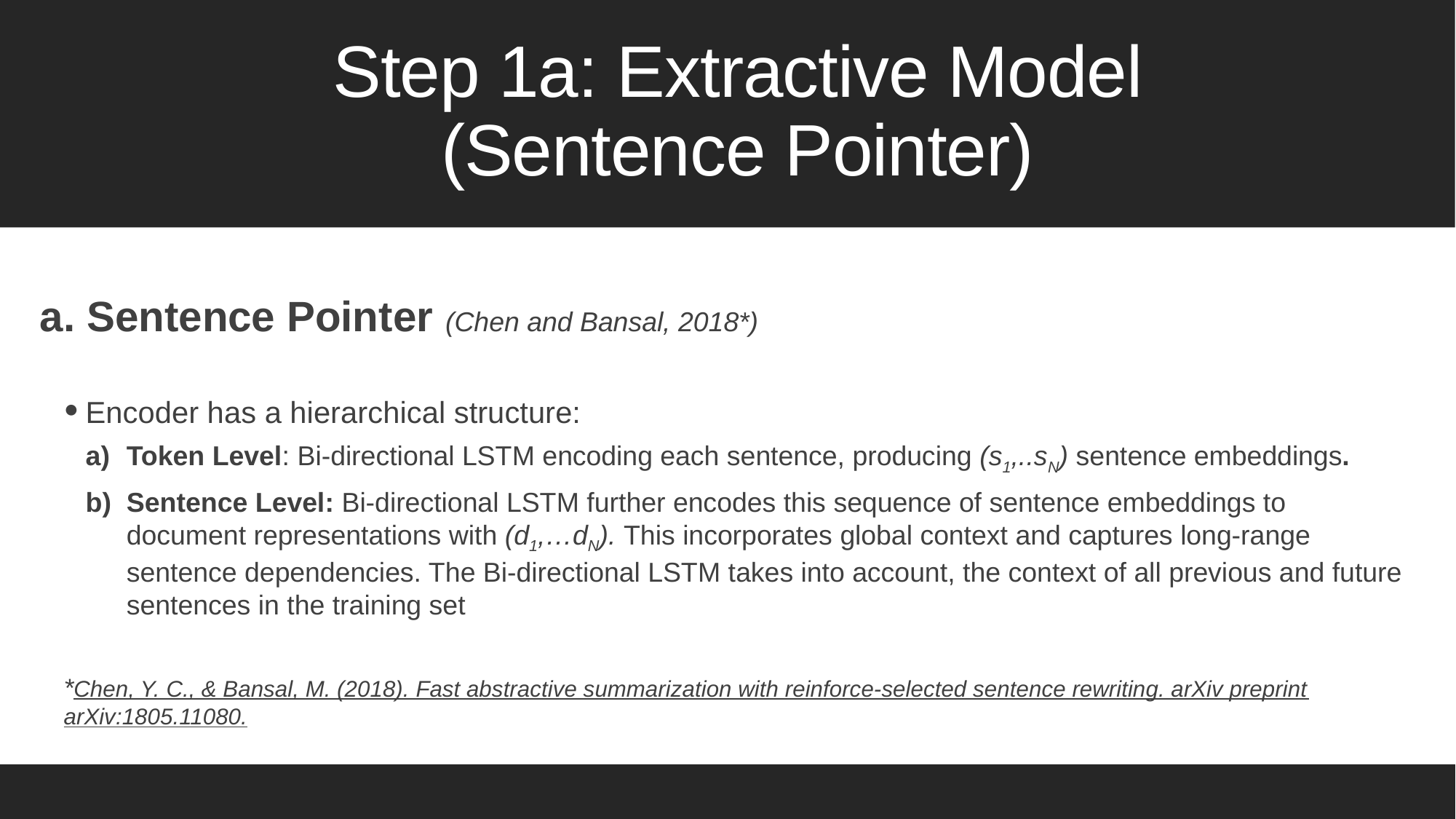

Step 1a: Extractive Model (Sentence Pointer)
a. Sentence Pointer (Chen and Bansal, 2018*)

Encoder has a hierarchical structure:
Token Level: Bi-directional LSTM encoding each sentence, producing (s1,..sN) sentence embeddings.
Sentence Level: Bi-directional LSTM further encodes this sequence of sentence embeddings to document representations with (d1,…dN). This incorporates global context and captures long-range sentence dependencies. The Bi-directional LSTM takes into account, the context of all previous and future sentences in the training set

*Chen, Y. C., & Bansal, M. (2018). Fast abstractive summarization with reinforce-selected sentence rewriting. arXiv preprint arXiv:1805.11080.